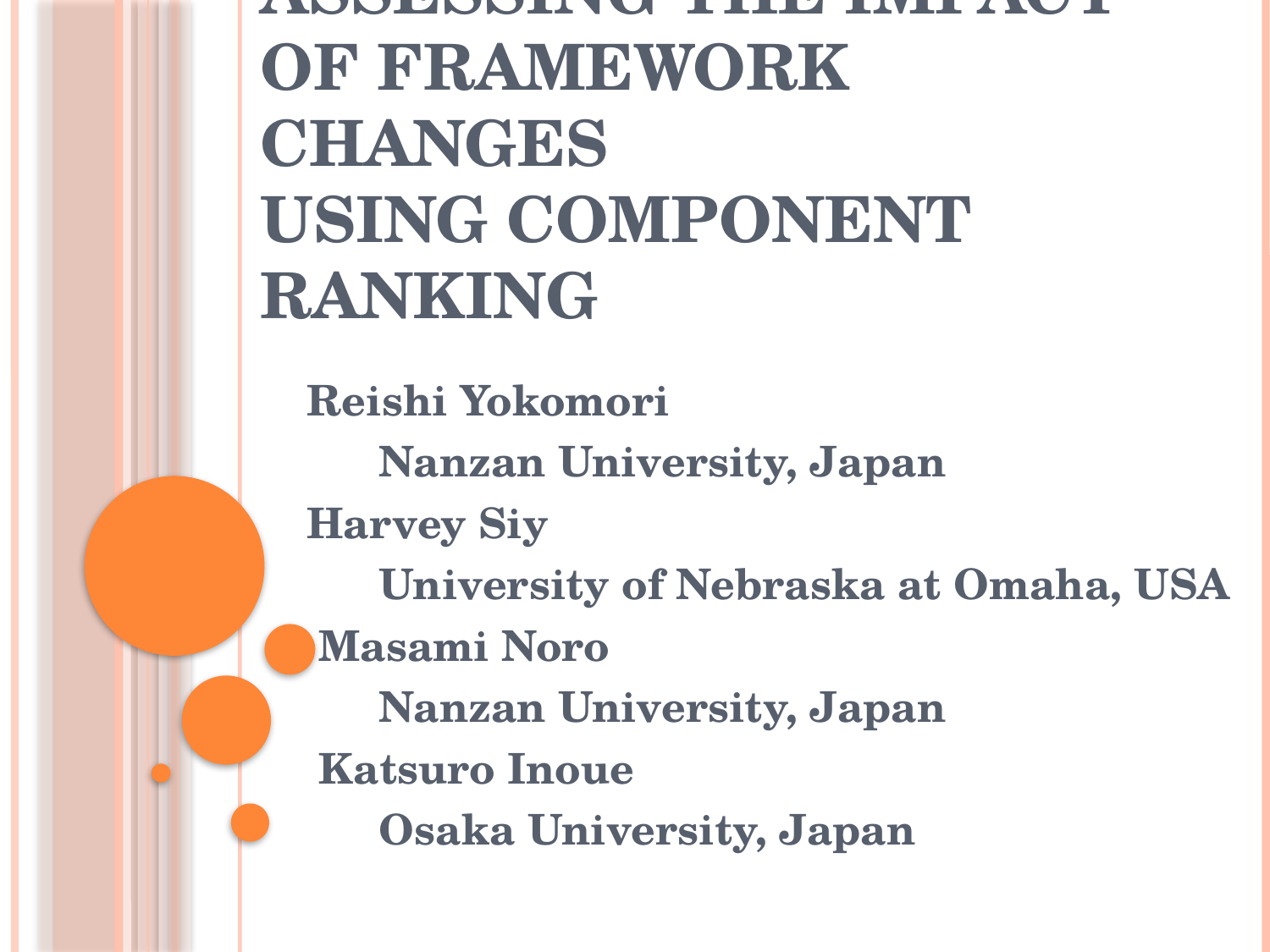

# Assessing the Impact of Framework Changes Using Component Ranking
   Reishi Yokomori
         Nanzan University, Japan
   Harvey Siy
         University of Nebraska at Omaha, USA
    Masami Noro
         Nanzan University, Japan
    Katsuro Inoue
         Osaka University, Japan